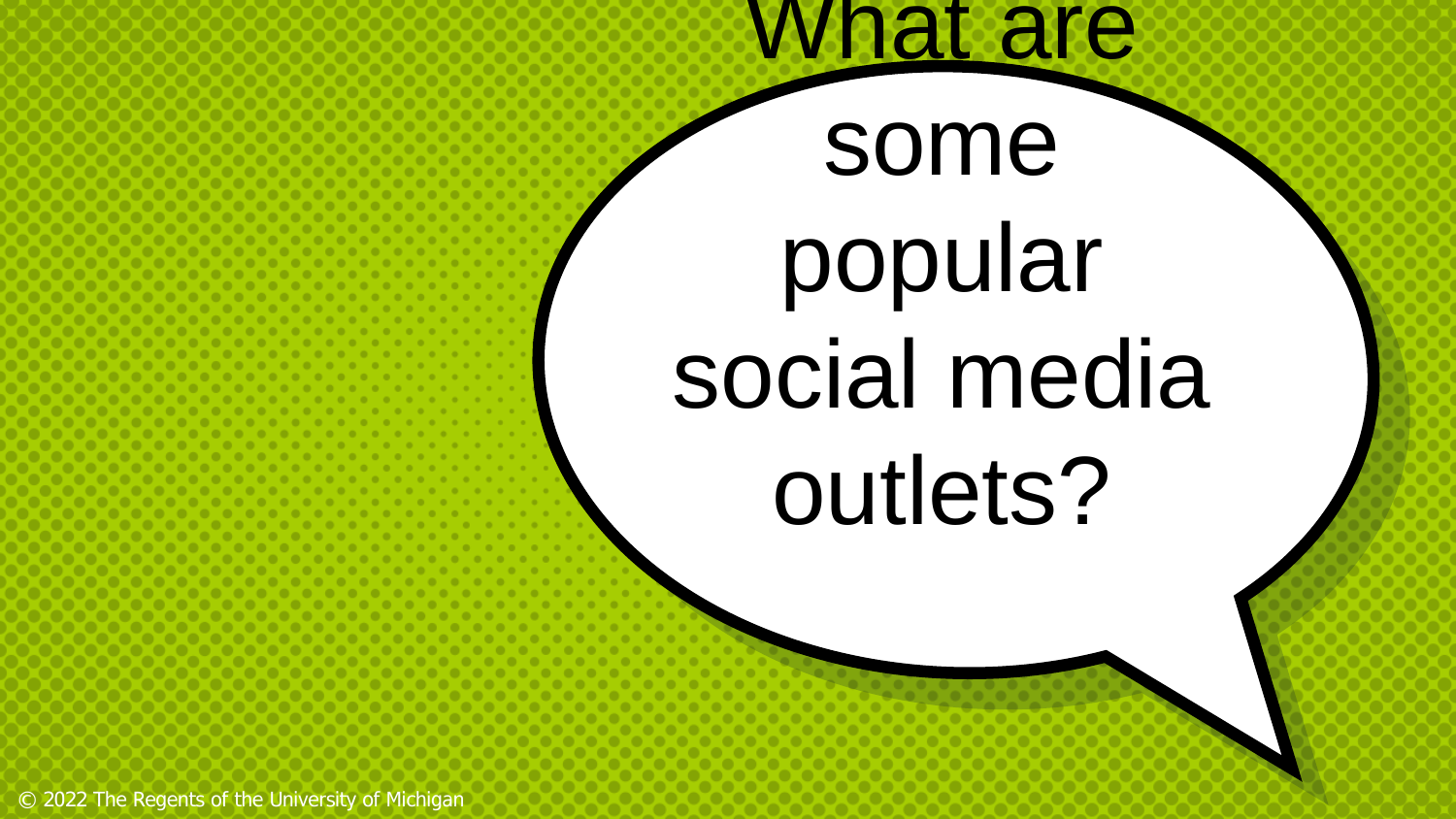

# What are some popular social media outlets?
© 2022 The Regents of the University of Michigan